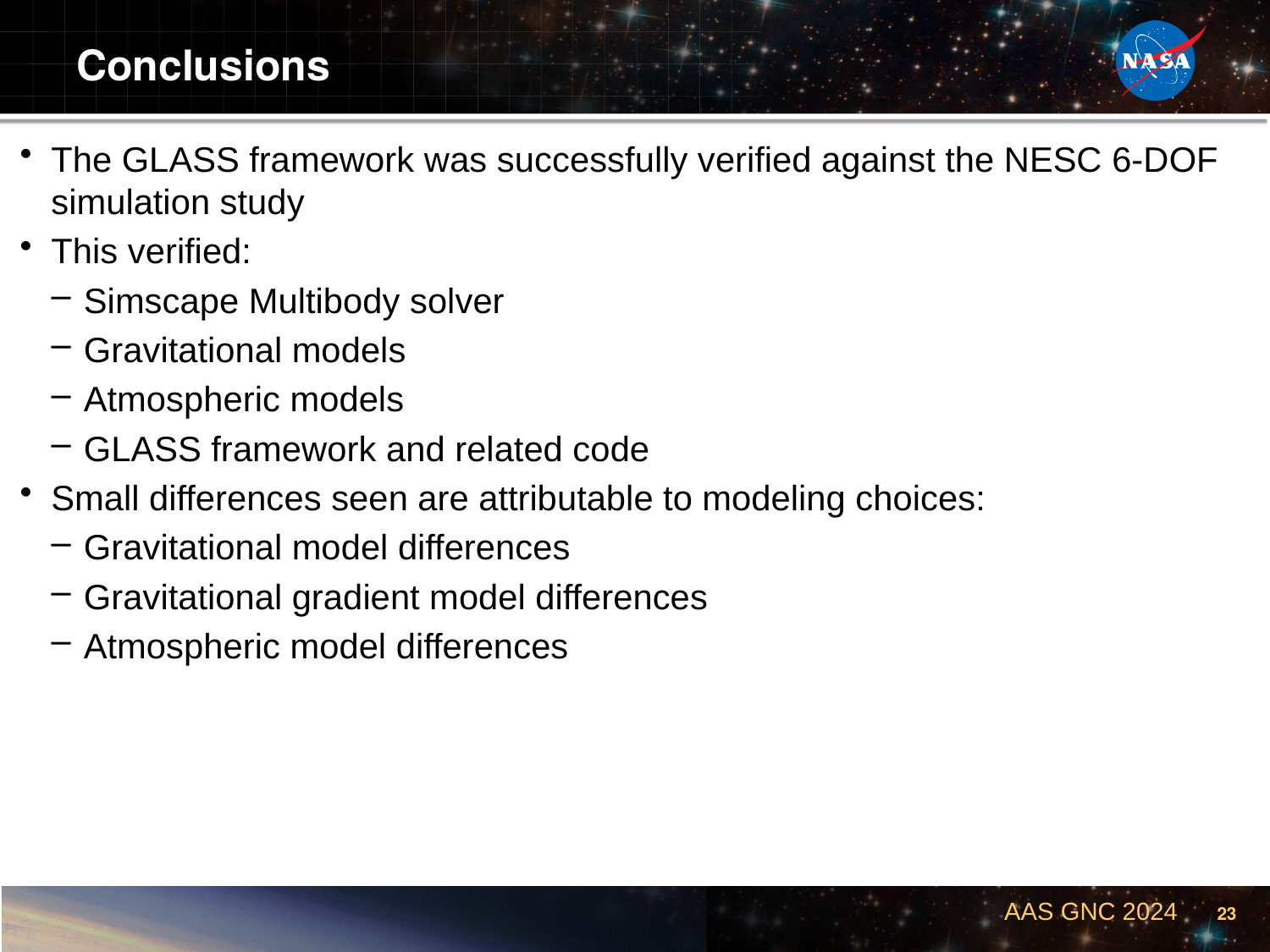

# Conclusions
The GLASS framework was successfully verified against the NESC 6-DOF simulation study
This verified:
Simscape Multibody solver
Gravitational models
Atmospheric models
GLASS framework and related code
Small differences seen are attributable to modeling choices:
Gravitational model differences
Gravitational gradient model differences
Atmospheric model differences

23